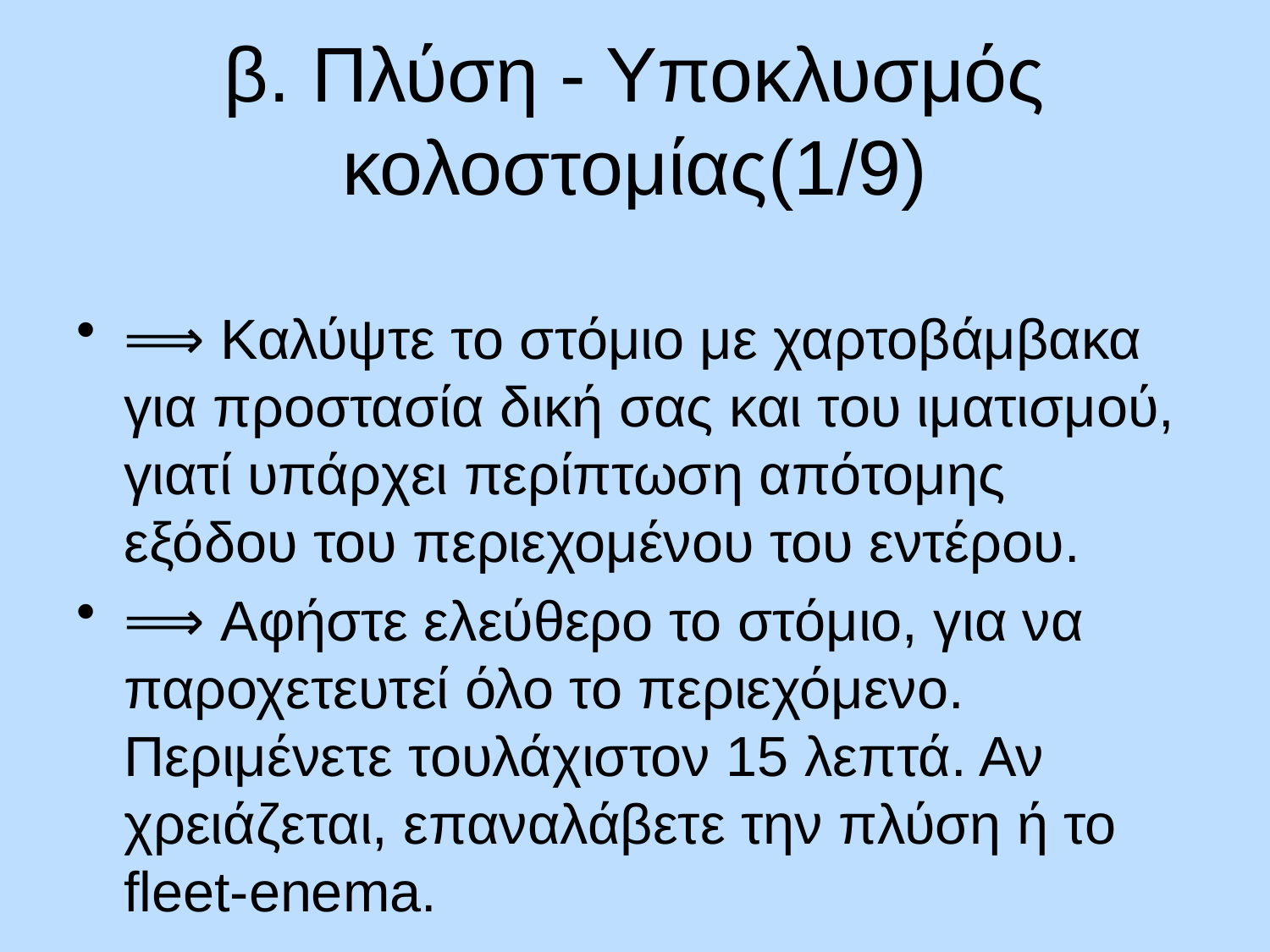

# β. Πλύση - Υποκλυσμός κολοστομίας(1/9)
⟹ Καλύψτε το στόμιο με χαρτοβάμβακα για προστασία δική σας και του ιματισμού, γιατί υπάρχει περίπτωση απότομης εξόδου του περιεχομένου του εντέρου.
⟹ Αφήστε ελεύθερο το στόμιο, για να παροχετευτεί όλο το περιεχόμενο. Περιμένετε τουλάχιστον 15 λεπτά. Αν χρειάζεται, επαναλάβετε την πλύση ή το fleet-enema.